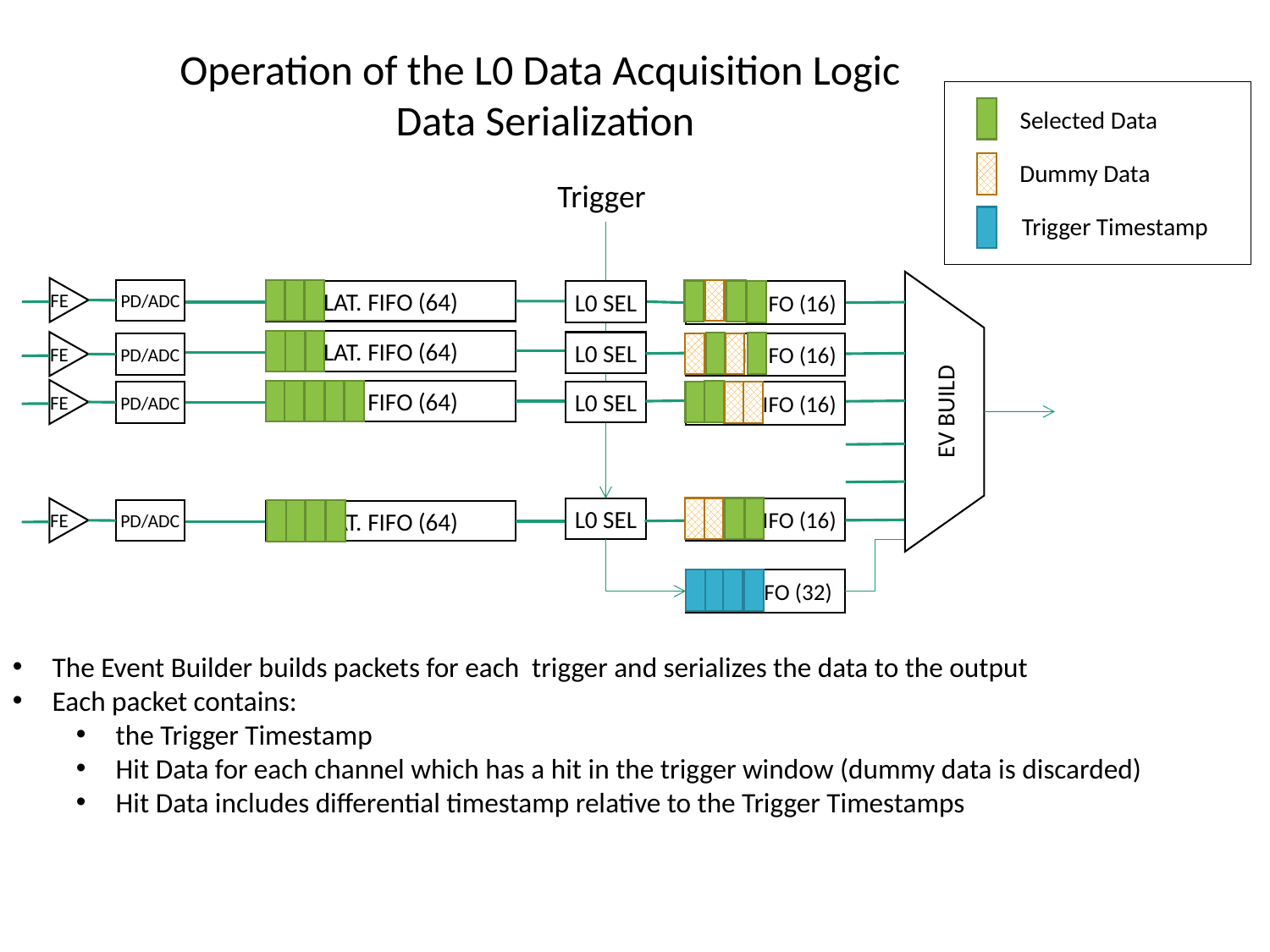

Operation of the L0 Data Acquisition Logic
Data Serialization

Selected Data
Dummy Data

Trigger Timestamp

Trigger
LAT. FIFO (64)
L0 SEL
L0 CH FIFO (16)
LAT. FIFO (64)
L0 SEL
L0 CH FIFO (16)
EV BUILD
LAT. FIFO (64)
L0 SEL
L0 CH FIFO (16)
L0 CH FIFO (16)
L0 SEL
LAT. FIFO (64)
PD/ADC
FE

PD/ADC
FE

PD/ADC
FE

PD/ADC
FE

BCID FIFO (32)

The Event Builder builds packets for each  trigger and serializes the data to the output
Each packet contains:
the Trigger Timestamp
Hit Data for each channel which has a hit in the trigger window (dummy data is discarded)
Hit Data includes differential timestamp relative to the Trigger Timestamps